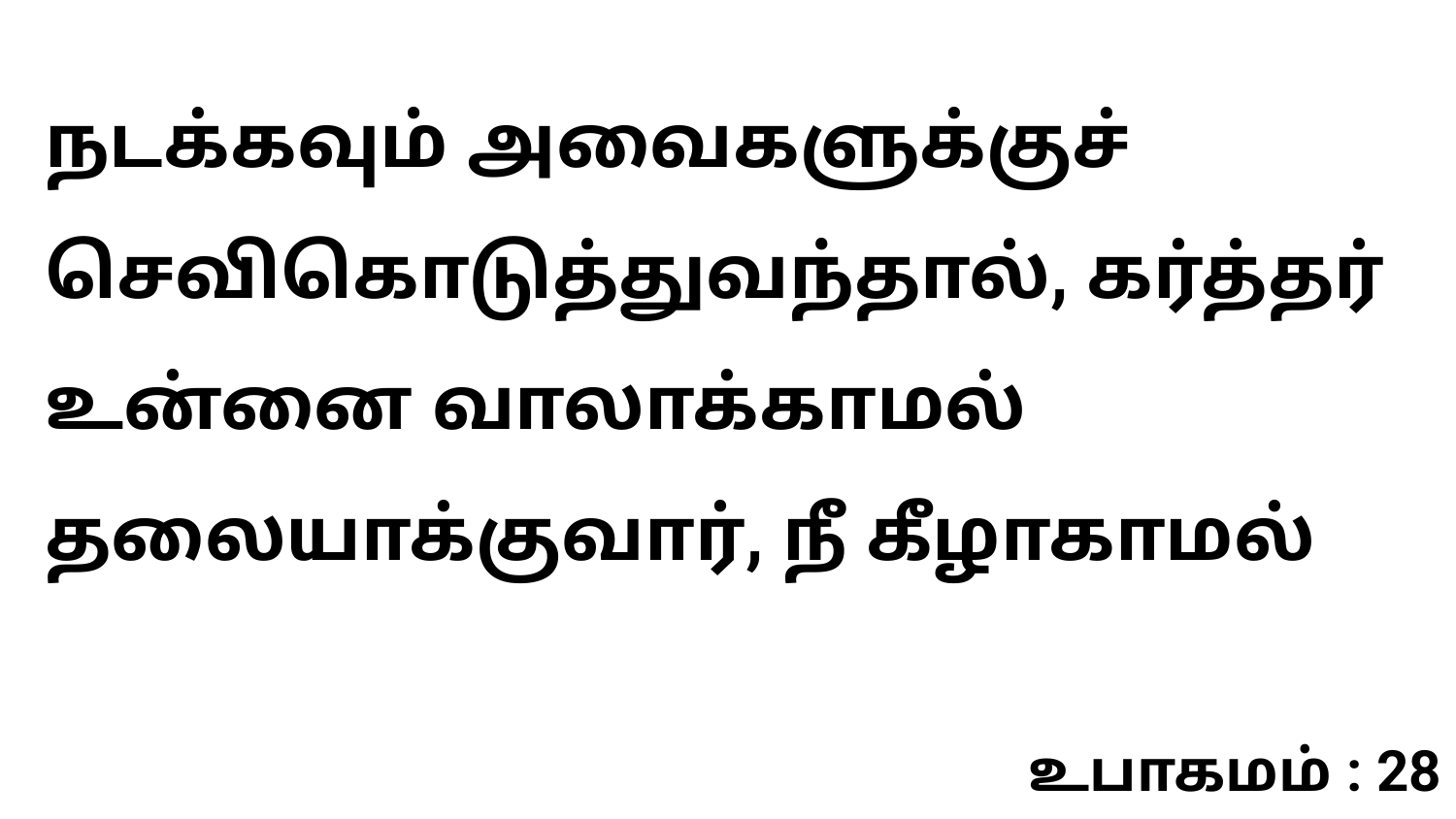

நடக்கவும் அவைகளுக்குச் செவிகொடுத்துவந்தால், கர்த்தர் உன்னை வாலாக்காமல் தலையாக்குவார், நீ கீழாகாமல்
உபாகமம் : 28